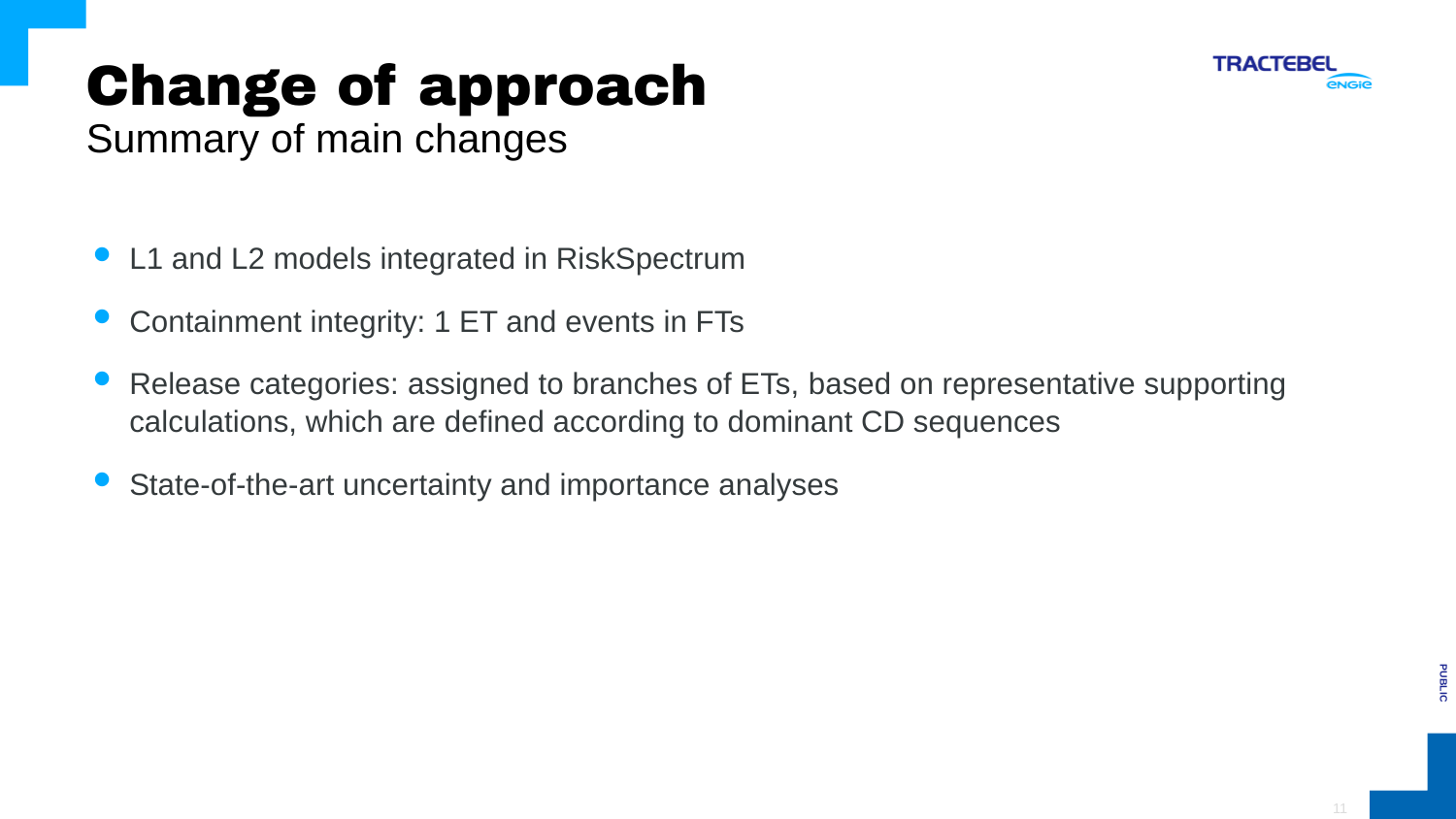

# Change of approach Summary of main changes
L1 and L2 models integrated in RiskSpectrum
Containment integrity: 1 ET and events in FTs
Release categories: assigned to branches of ETs, based on representative supporting calculations, which are defined according to dominant CD sequences
State-of-the-art uncertainty and importance analyses
11